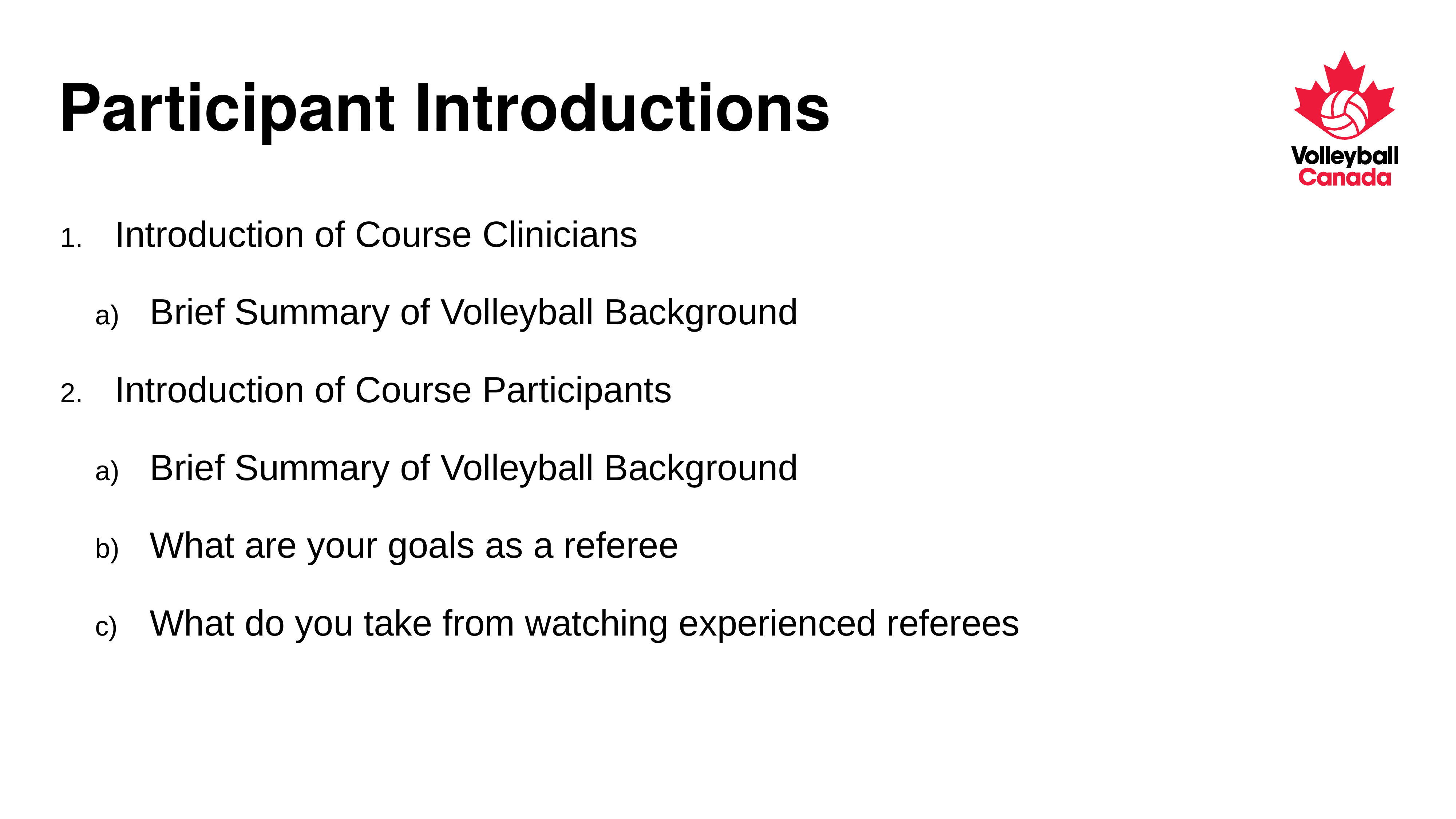

# Participant Introductions
Introduction of Course Clinicians
Brief Summary of Volleyball Background
Introduction of Course Participants
Brief Summary of Volleyball Background
What are your goals as a referee
What do you take from watching experienced referees